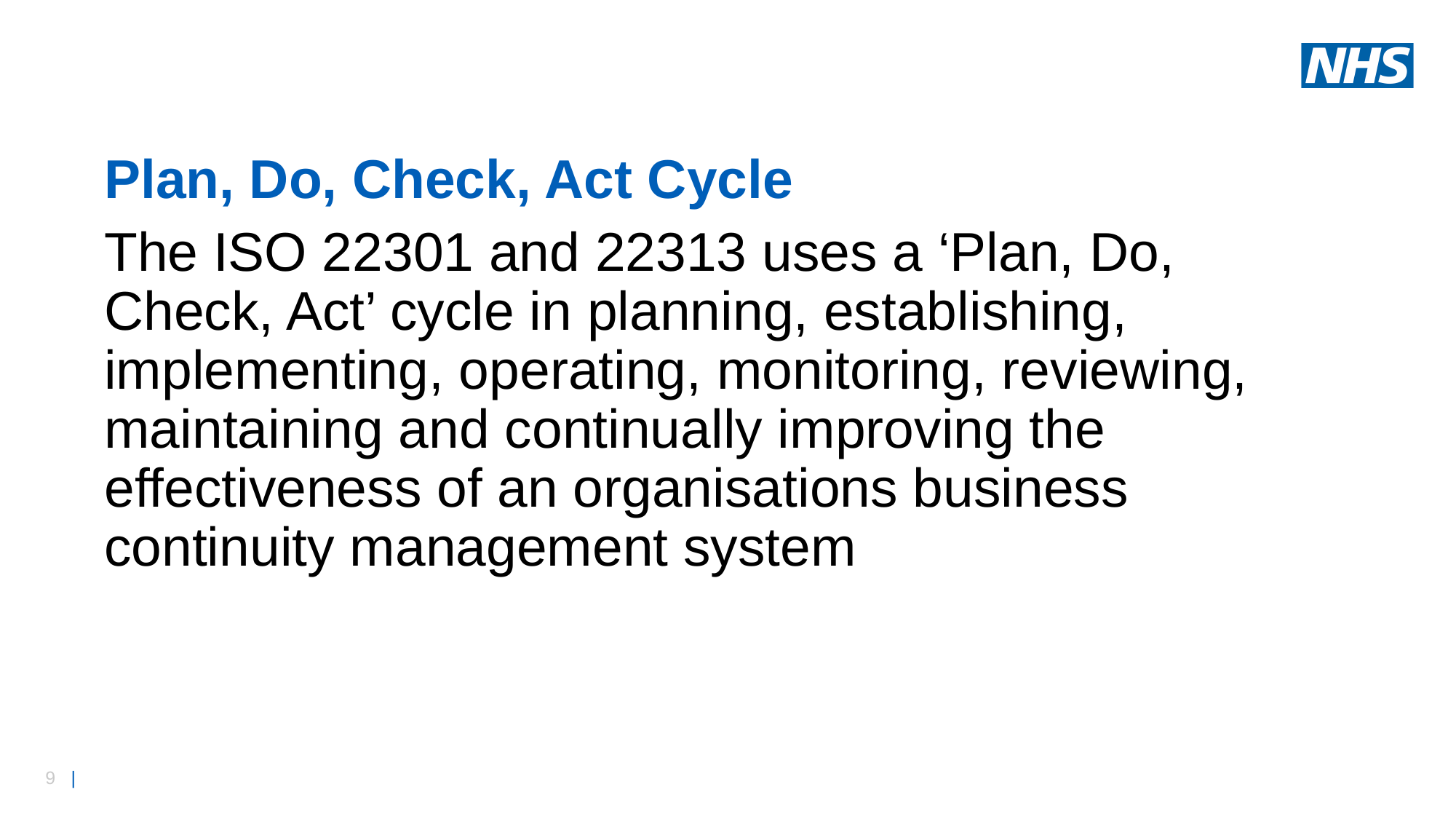

# Plan, Do, Check, Act Cycle
The ISO 22301 and 22313 uses a ‘Plan, Do, Check, Act’ cycle in planning, establishing, implementing, operating, monitoring, reviewing, maintaining and continually improving the effectiveness of an organisations business continuity management system